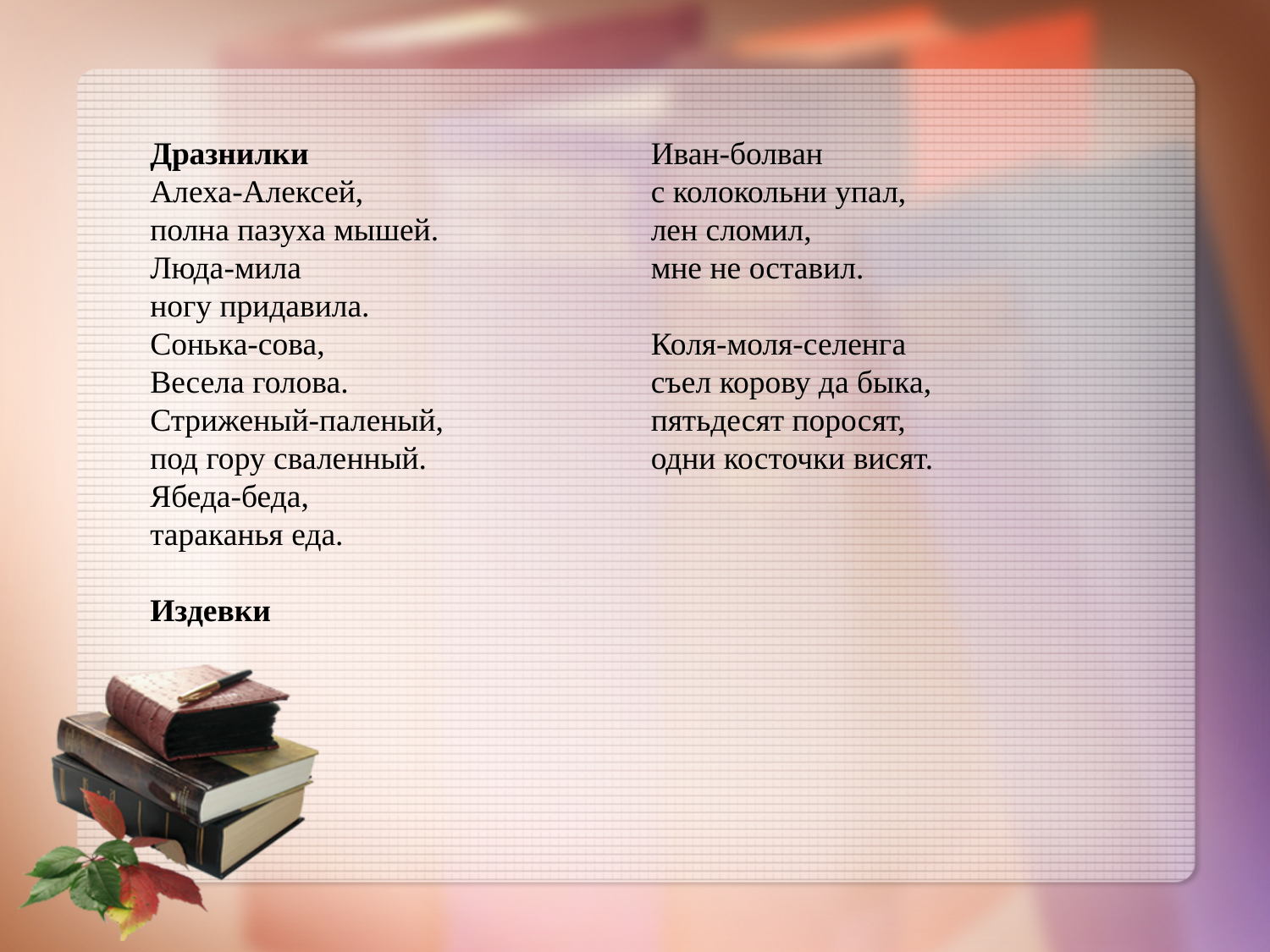

Дразнилки
Алеха-Алексей,
полна пазуха мышей.
Люда-мила
ногу придавила.
Сонька-сова,
Весела голова.
Стриженый-паленый,
под гору сваленный.
Ябеда-беда,
тараканья еда.

Издевки
Иван-болван
с колокольни упал,
лен сломил,
мне не оставил.
Коля-моля-селенга
съел корову да быка,
пятьдесят поросят,
одни косточки висят.